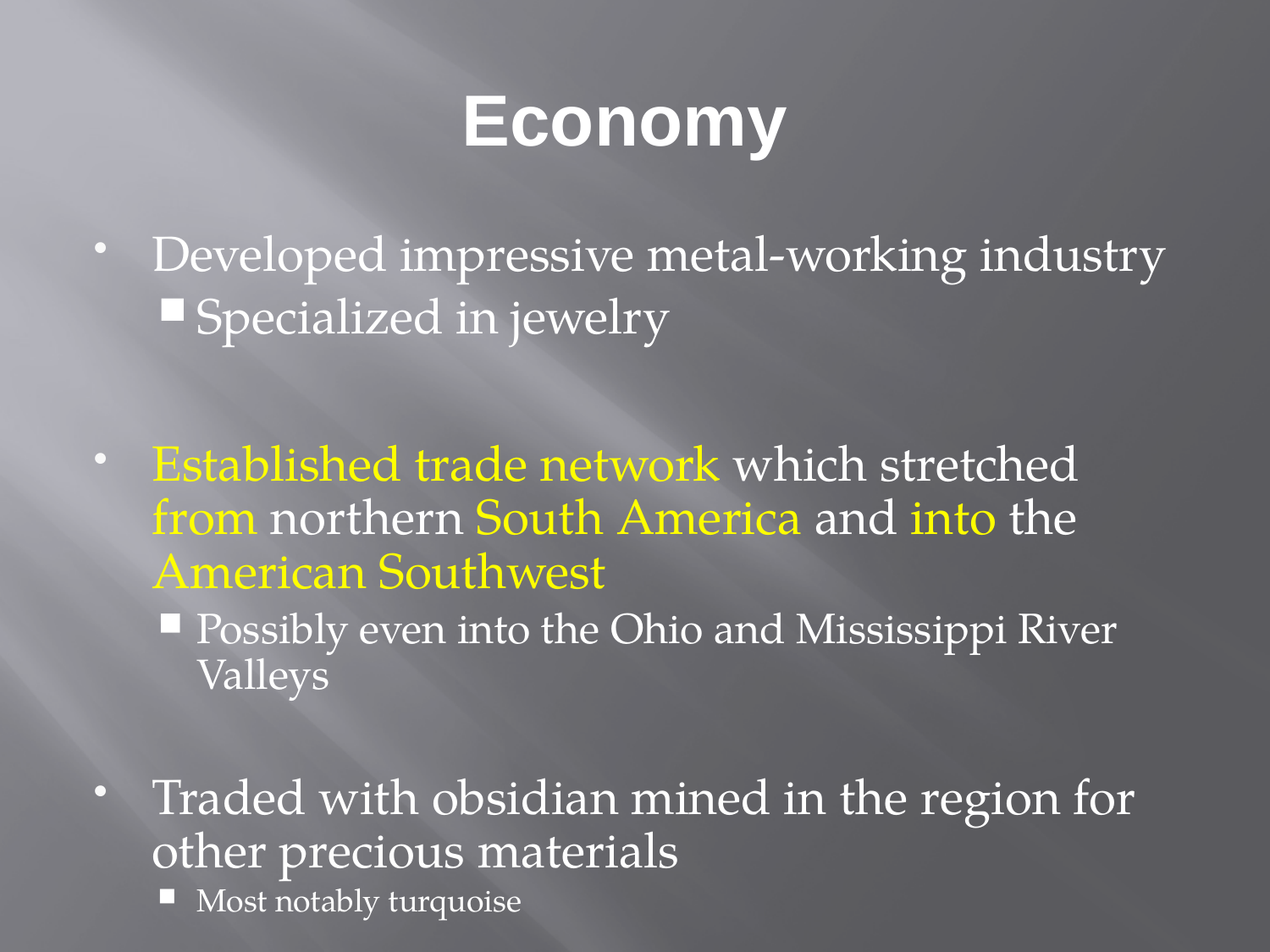

# Economy
Developed impressive metal-working industry
Specialized in jewelry

Established trade network which stretched from northern South America and into the American Southwest
Possibly even into the Ohio and Mississippi River Valleys

Traded with obsidian mined in the region for other precious materials
Most notably turquoise